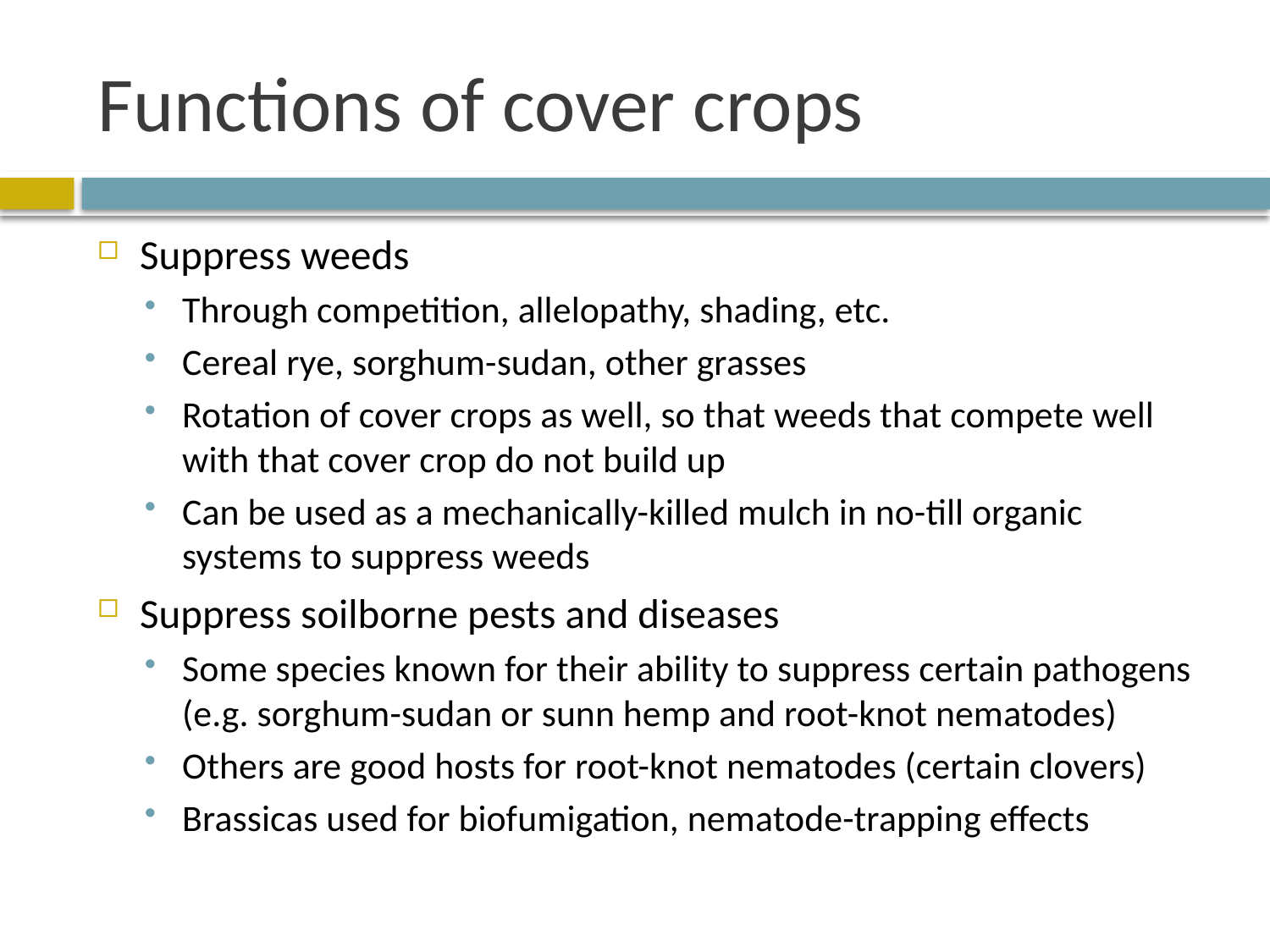

# Functions of cover crops
Suppress weeds
Through competition, allelopathy, shading, etc.
Cereal rye, sorghum-sudan, other grasses
Rotation of cover crops as well, so that weeds that compete well with that cover crop do not build up
Can be used as a mechanically-killed mulch in no-till organic systems to suppress weeds
Suppress soilborne pests and diseases
Some species known for their ability to suppress certain pathogens (e.g. sorghum-sudan or sunn hemp and root-knot nematodes)
Others are good hosts for root-knot nematodes (certain clovers)
Brassicas used for biofumigation, nematode-trapping effects